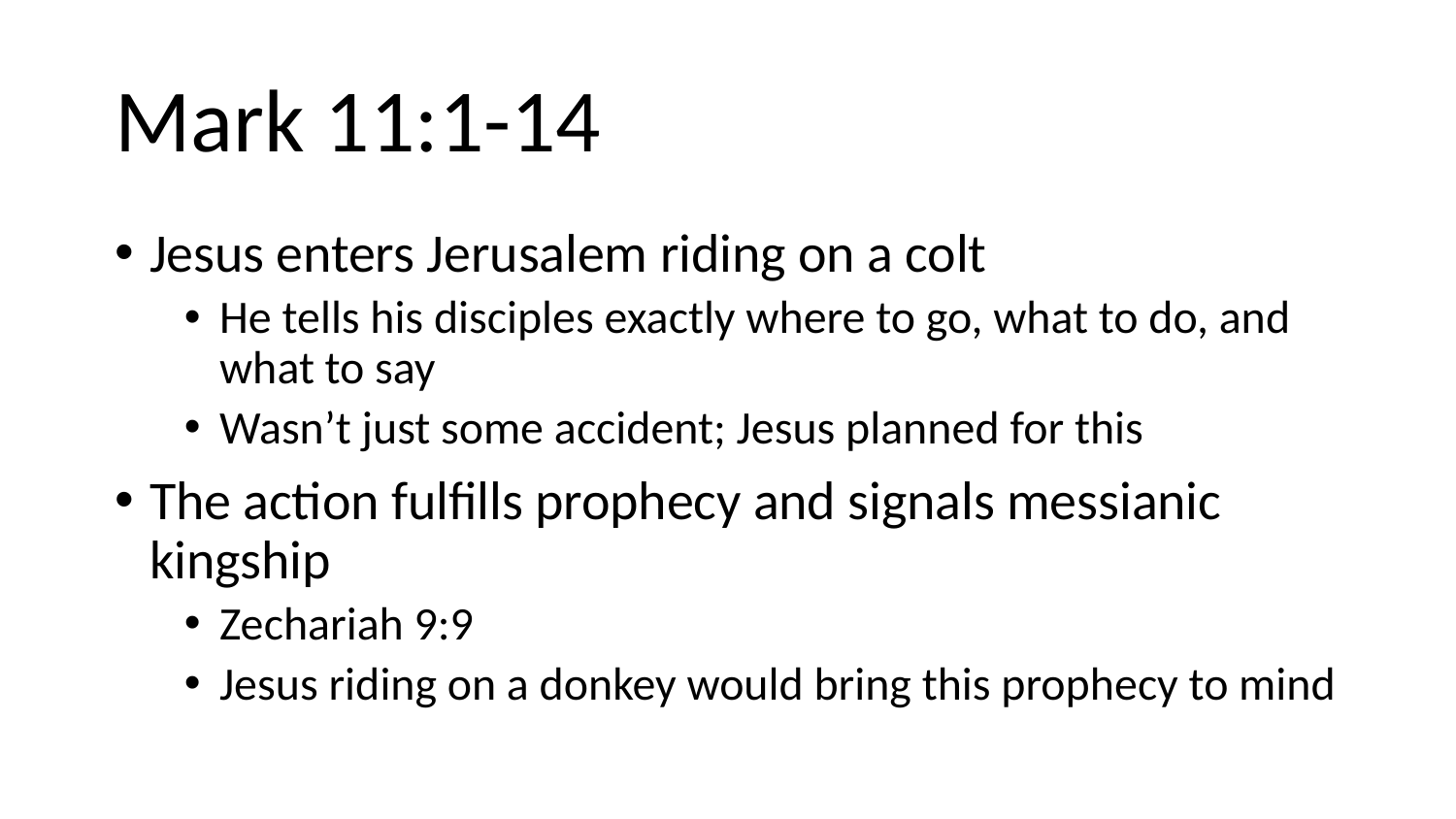

# Mark 11:1-14
Jesus enters Jerusalem riding on a colt
He tells his disciples exactly where to go, what to do, and what to say
Wasn’t just some accident; Jesus planned for this
The action fulfills prophecy and signals messianic kingship
Zechariah 9:9
Jesus riding on a donkey would bring this prophecy to mind